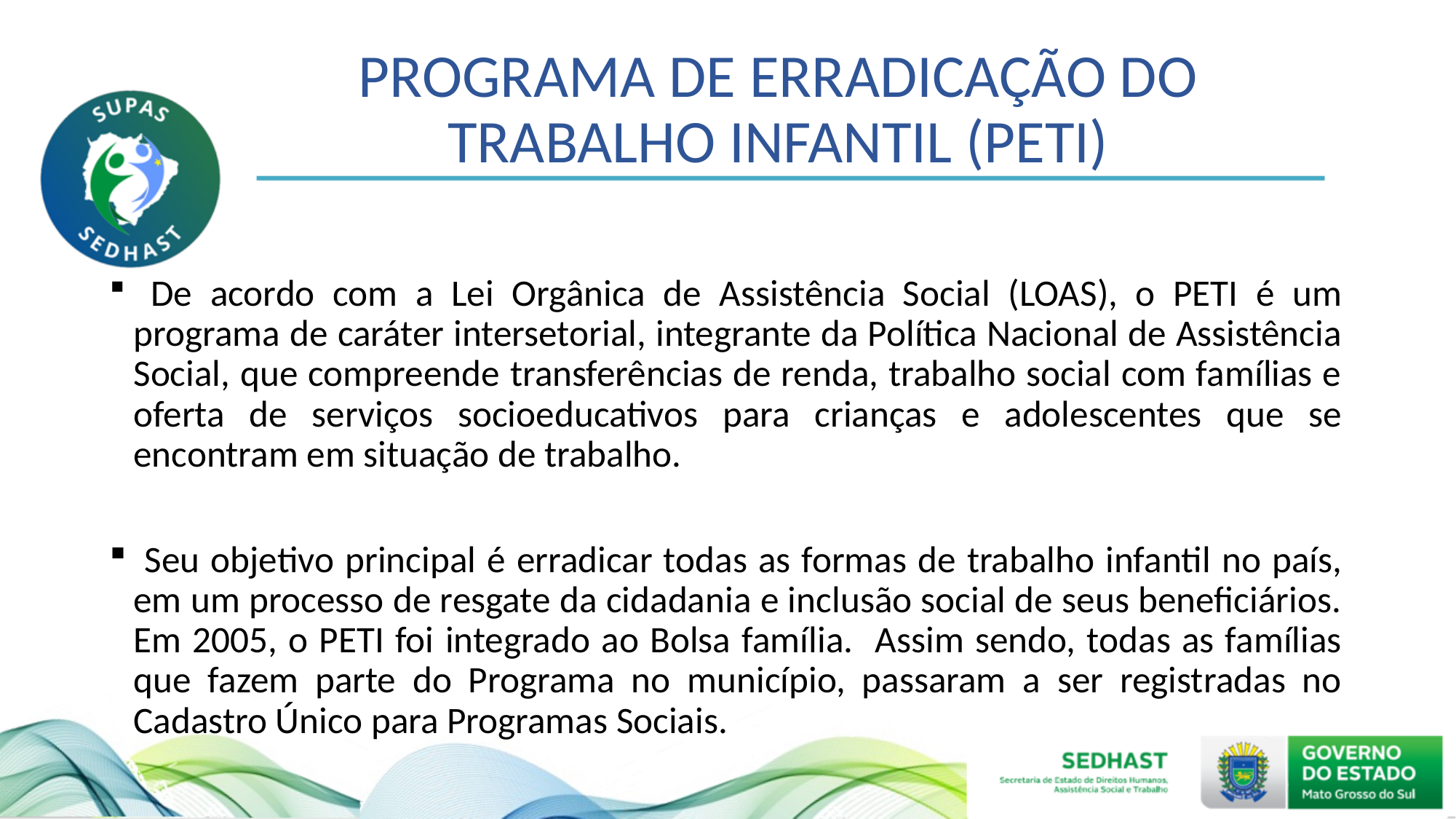

# PROGRAMA DE ERRADICAÇÃO DO TRABALHO INFANTIL (PETI)
 De acordo com a Lei Orgânica de Assistência Social (LOAS), o PETI é um programa de caráter intersetorial, integrante da Política Nacional de Assistência Social, que compreende transferências de renda, trabalho social com famílias e oferta de serviços socioeducativos para crianças e adolescentes que se encontram em situação de trabalho.

​ Seu objetivo principal é erradicar todas as formas de trabalho infantil no país, em um processo de resgate da cidadania e inclusão social de seus beneficiários. Em 2005, o PETI foi integrado ao Bolsa família.  Assim sendo, todas as famílias que fazem parte do Programa no município, passaram a ser registradas no Cadastro Único para Programas Sociais.